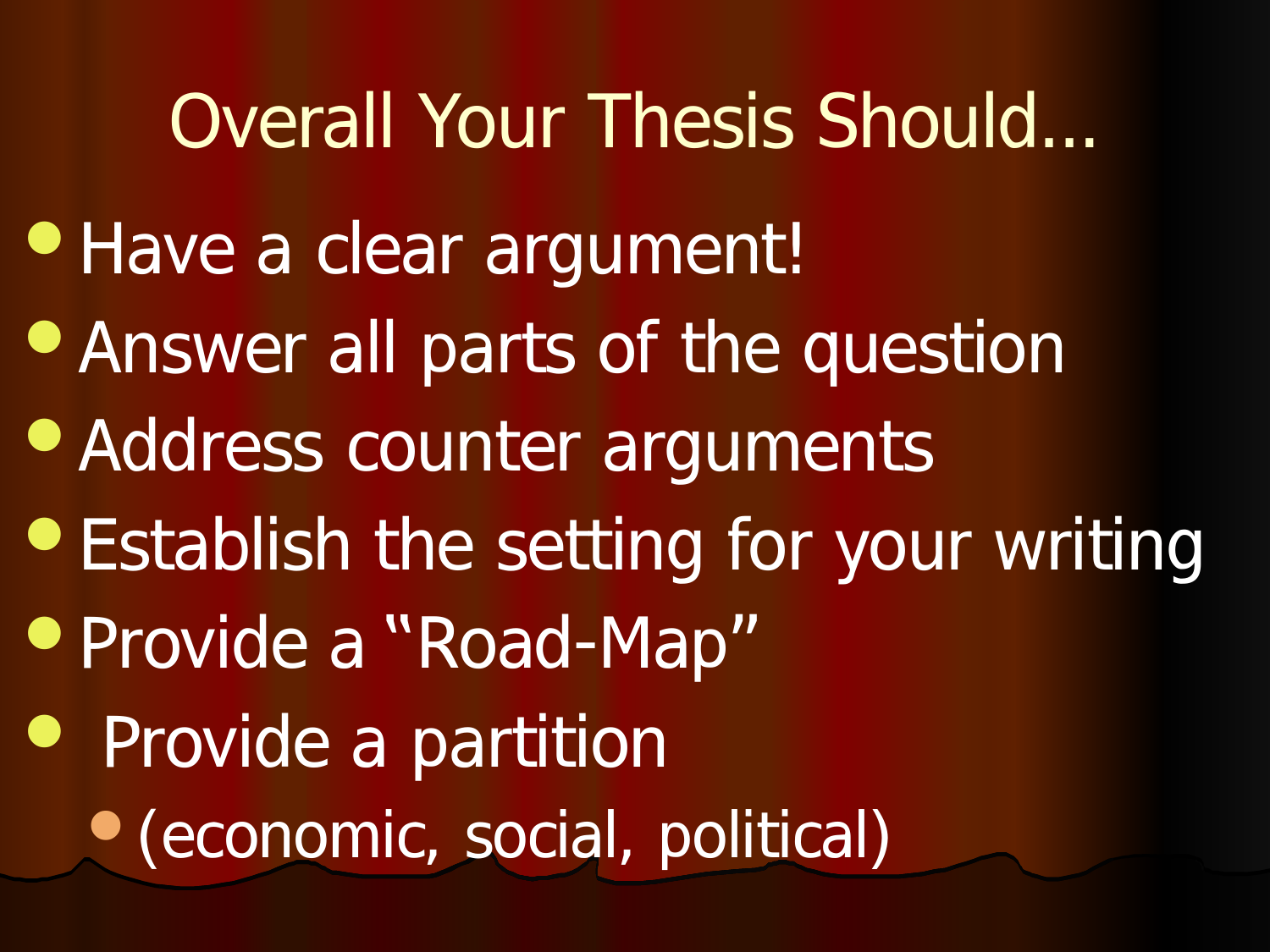

# Overall Your Thesis Should…
Have a clear argument!
Answer all parts of the question
Address counter arguments
Establish the setting for your writing
Provide a “Road-Map”
 Provide a partition
(economic, social, political)